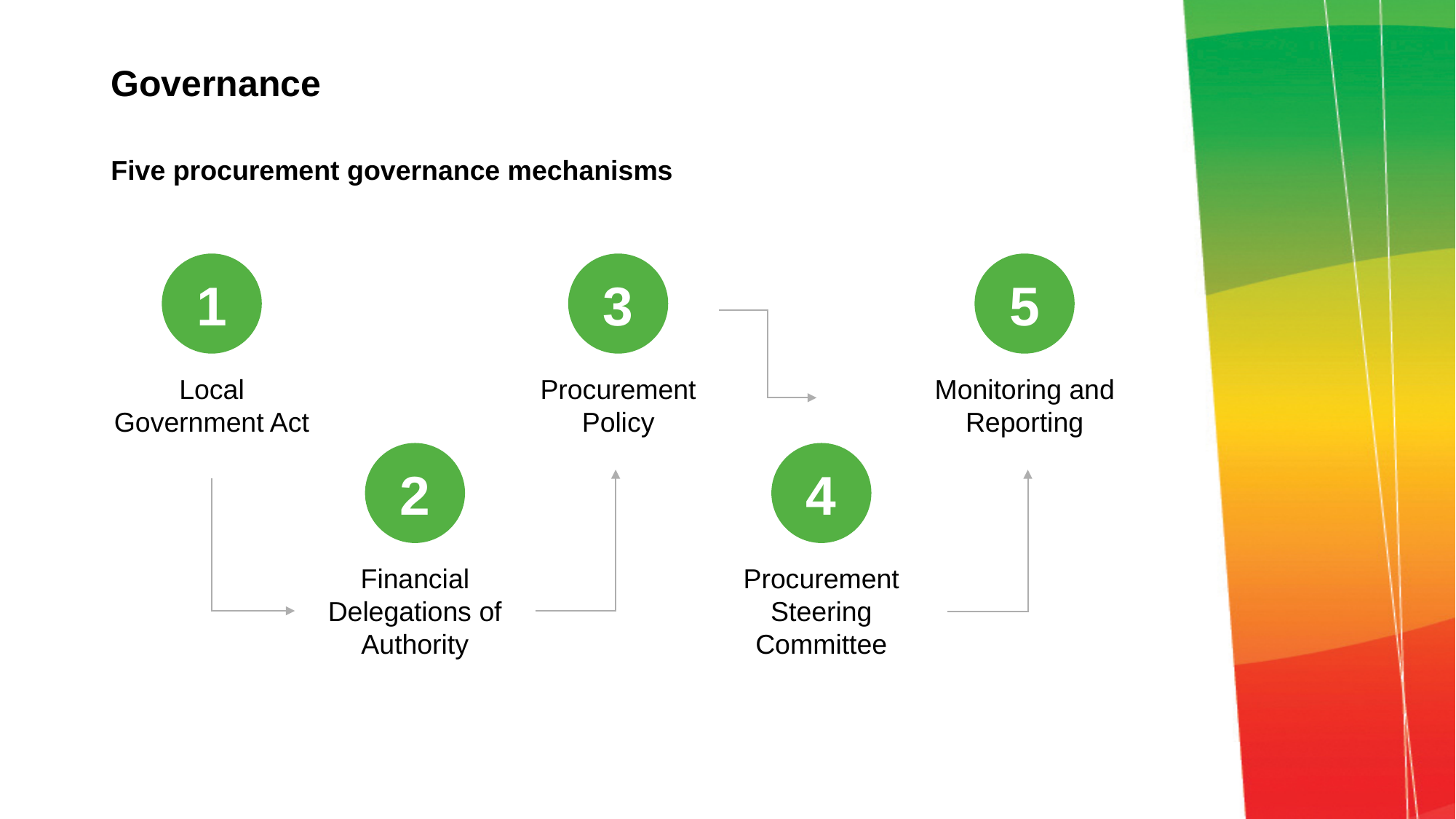

# Governance
Five procurement governance mechanisms
1
Local Government Act
3
Procurement Policy
5
Monitoring and Reporting
2
Financial Delegations of Authority
4
Procurement Steering Committee